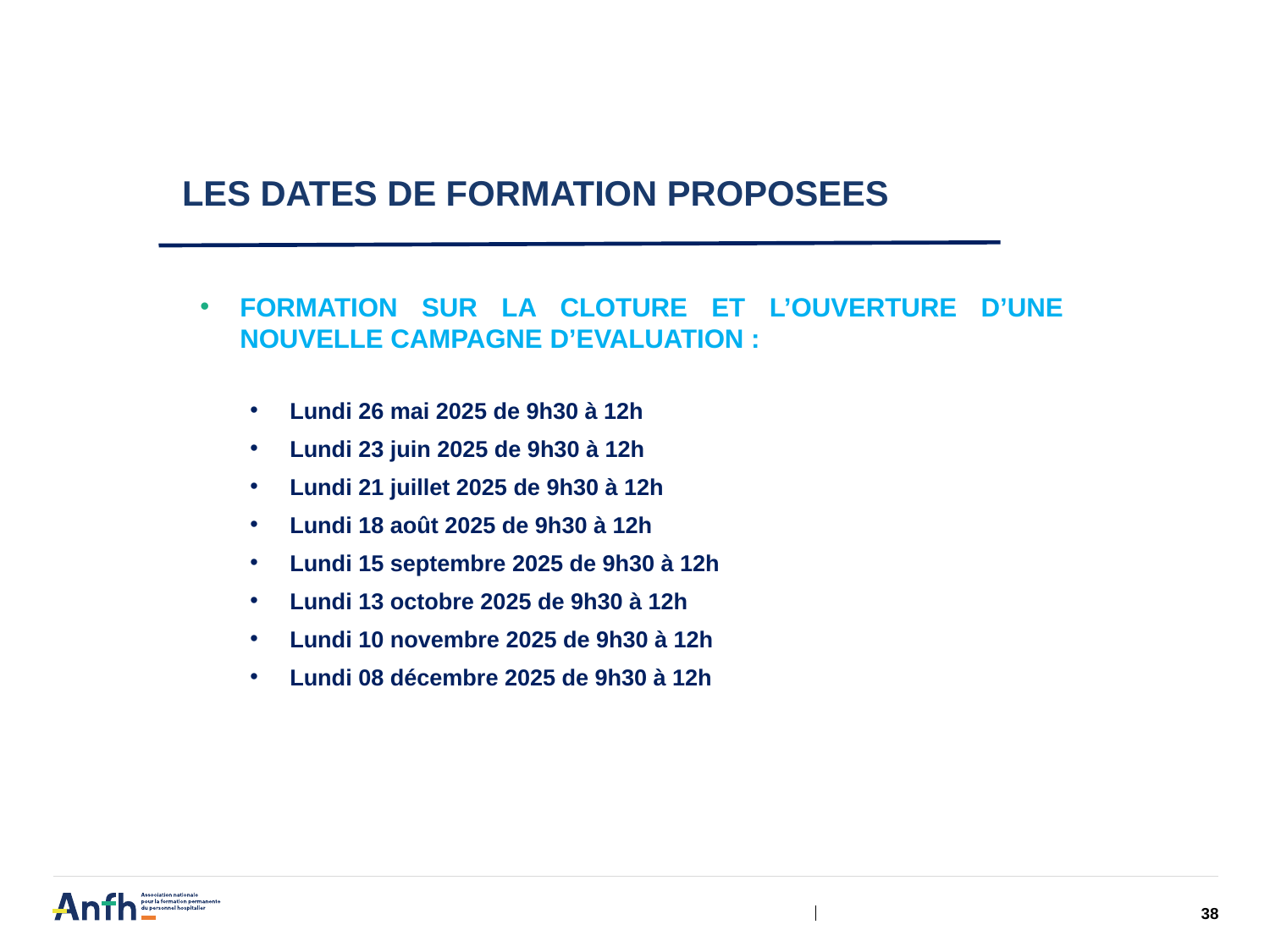

# LES DATES DE FORMATION PROPOSEES
FORMATION SUR LA CLOTURE ET L’OUVERTURE D’UNE NOUVELLE CAMPAGNE D’EVALUATION :
Lundi 26 mai 2025 de 9h30 à 12h
Lundi 23 juin 2025 de 9h30 à 12h
Lundi 21 juillet 2025 de 9h30 à 12h
Lundi 18 août 2025 de 9h30 à 12h
Lundi 15 septembre 2025 de 9h30 à 12h
Lundi 13 octobre 2025 de 9h30 à 12h
Lundi 10 novembre 2025 de 9h30 à 12h
Lundi 08 décembre 2025 de 9h30 à 12h

38